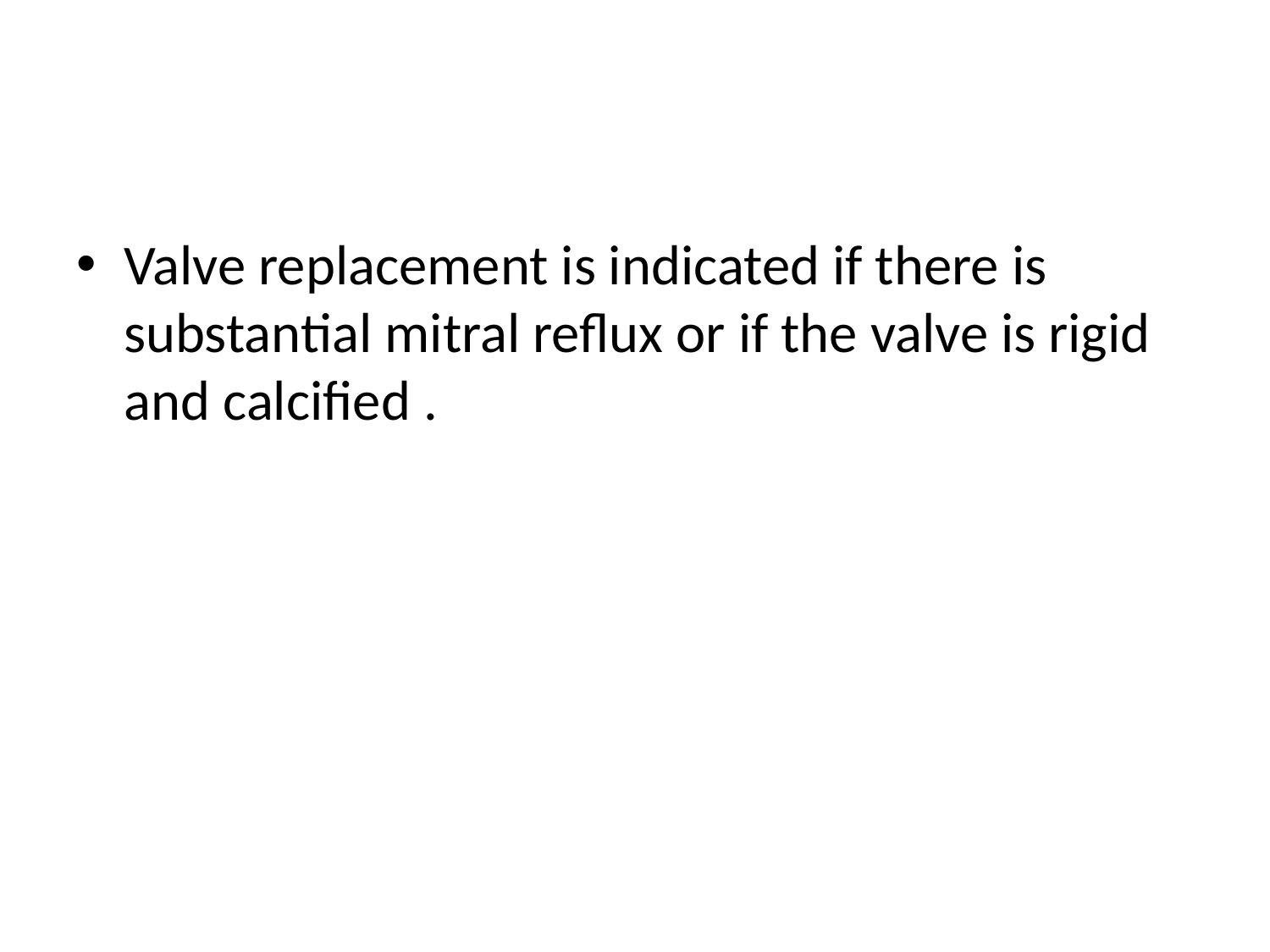

#
Valve replacement is indicated if there is substantial mitral reflux or if the valve is rigid and calcified .